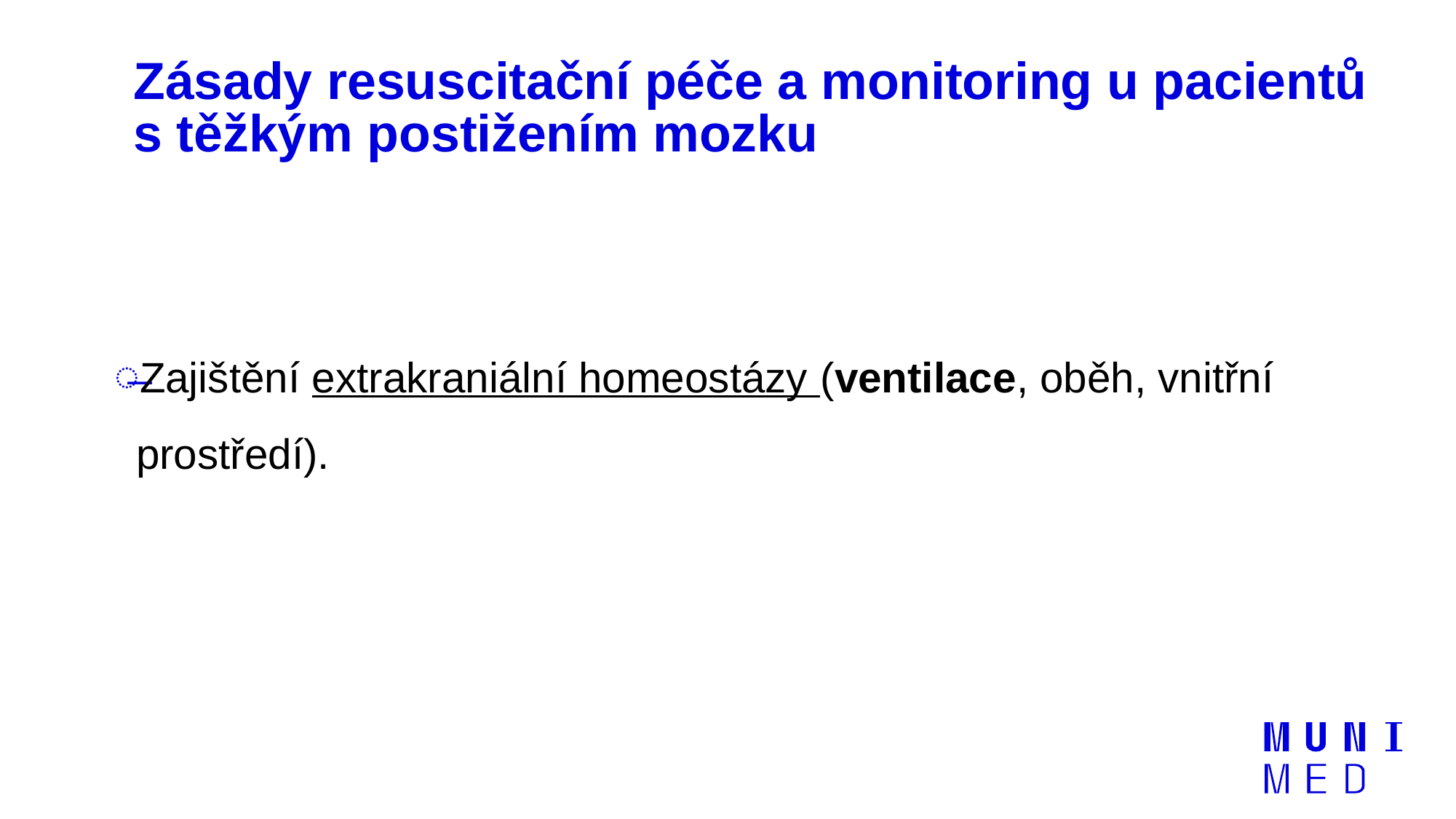

# Zásady resuscitační péče a monitoring u pacientů s těžkým postižením mozku

Zajištění extrakraniální homeostázy (ventilace, oběh, vnitřní prostředí).